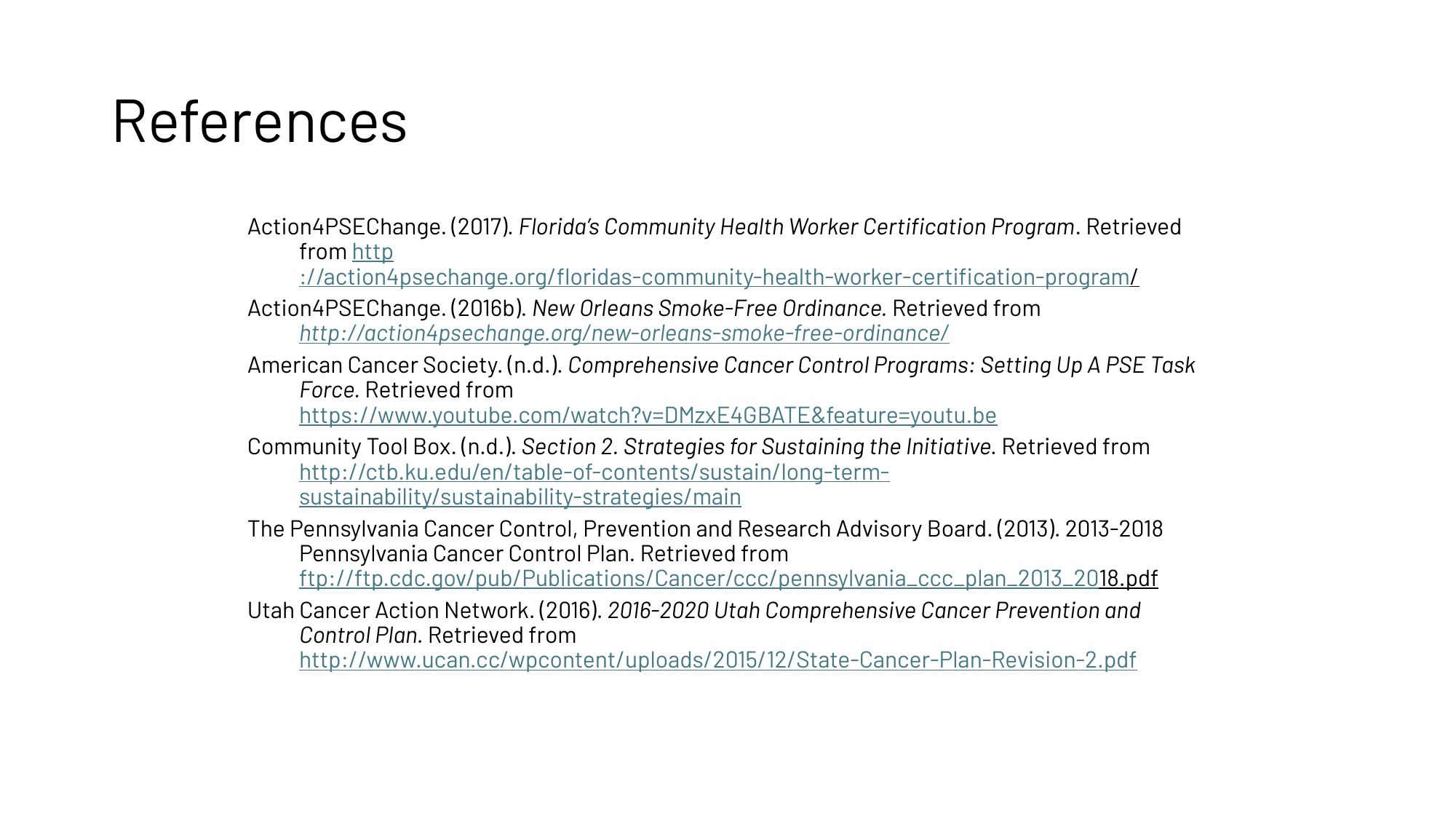

# References
Action4PSEChange. (2017). Florida’s Community Health Worker Certification Program. Retrieved from http://action4psechange.org/floridas-community-health-worker-certification-program/
Action4PSEChange. (2016b). New Orleans Smoke-Free Ordinance. Retrieved from http://action4psechange.org/new-orleans-smoke-free-ordinance/
American Cancer Society. (n.d.). Comprehensive Cancer Control Programs: Setting Up A PSE Task Force. Retrieved from https://www.youtube.com/watch?v=DMzxE4GBATE&feature=youtu.be
Community Tool Box. (n.d.). Section 2. Strategies for Sustaining the Initiative. Retrieved from http://ctb.ku.edu/en/table-of-contents/sustain/long-term-	sustainability/sustainability-strategies/main
The Pennsylvania Cancer Control, Prevention and Research Advisory Board. (2013). 2013-2018 Pennsylvania Cancer Control Plan. Retrieved from ftp://ftp.cdc.gov/pub/Publications/Cancer/ccc/pennsylvania_ccc_plan_2013_2018.pdf
Utah Cancer Action Network. (2016). 2016-2020 Utah Comprehensive Cancer Prevention and Control Plan. Retrieved from http://www.ucan.cc/wpcontent/uploads/2015/12/State-Cancer-Plan-Revision-2.pdf